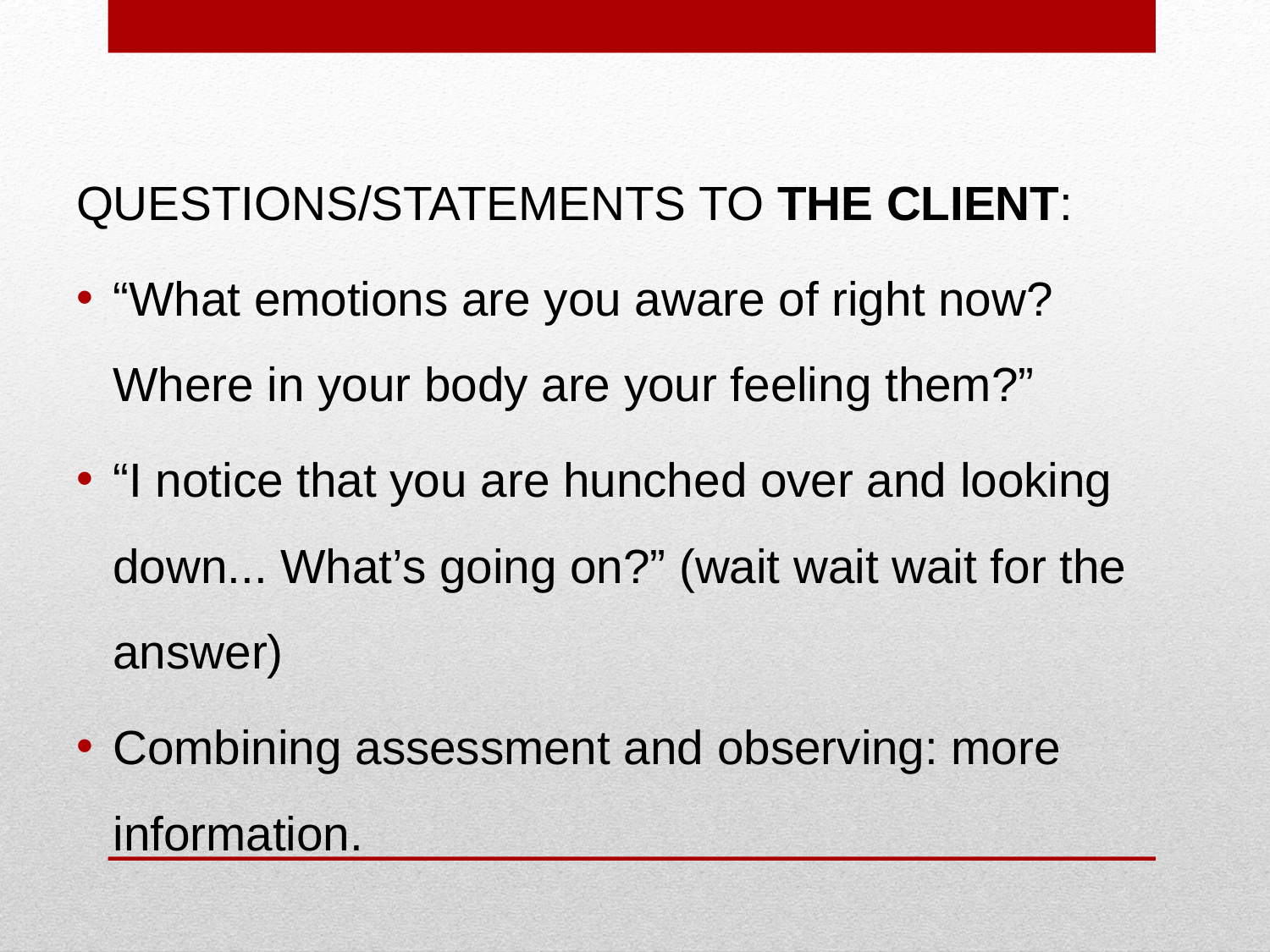

QUESTIONS/STATEMENTS TO THE CLIENT:
“What emotions are you aware of right now? Where in your body are your feeling them?”
“I notice that you are hunched over and looking down... What’s going on?” (wait wait wait for the answer)
Combining assessment and observing: more information.